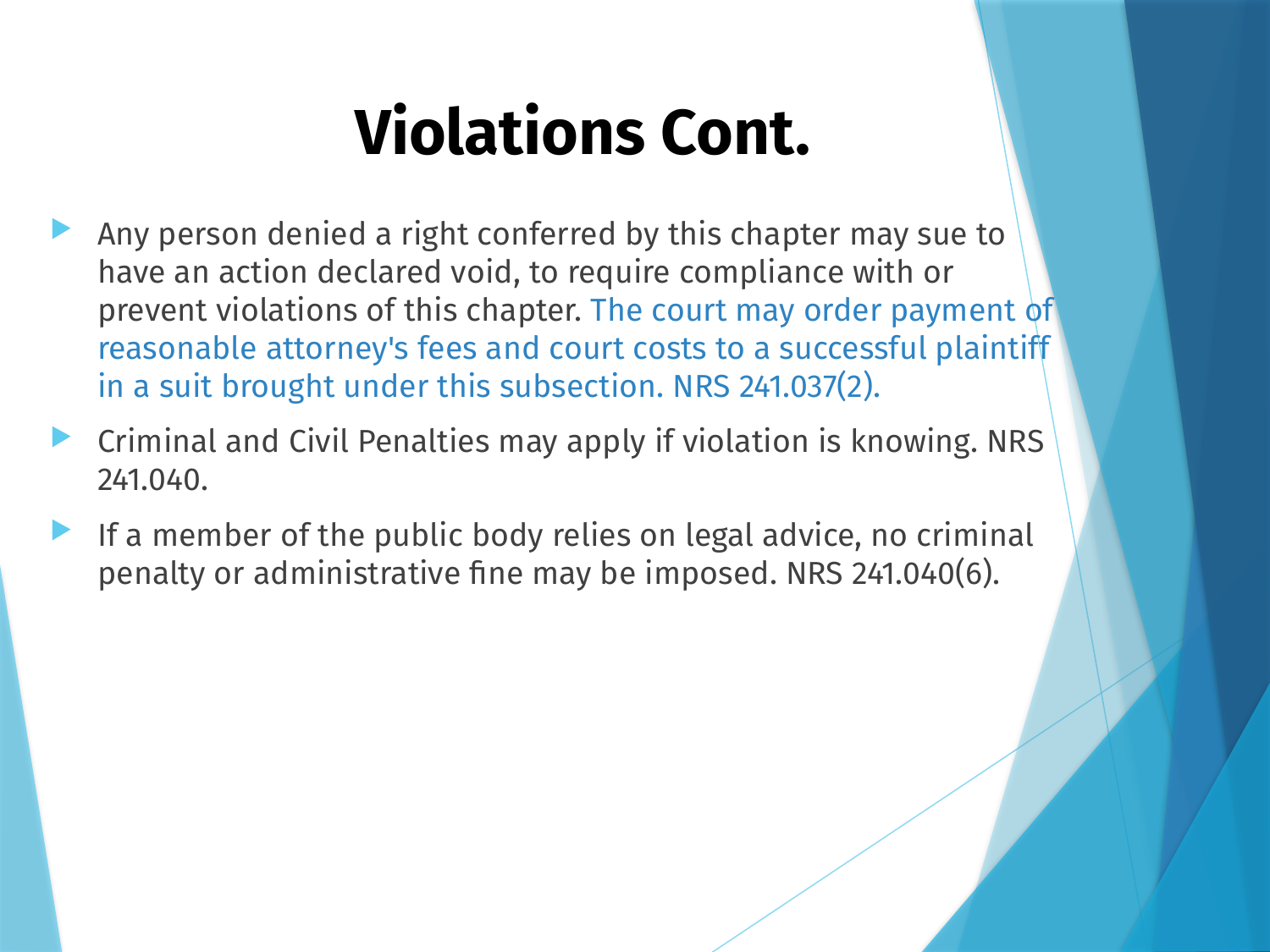

# Violations Cont.
Any person denied a right conferred by this chapter may sue to have an action declared void, to require compliance with or prevent violations of this chapter. The court may order payment of reasonable attorney's fees and court costs to a successful plaintiff in a suit brought under this subsection. NRS 241.037(2).
Criminal and Civil Penalties may apply if violation is knowing. NRS 241.040.
If a member of the public body relies on legal advice, no criminal penalty or administrative fine may be imposed. NRS 241.040(6).